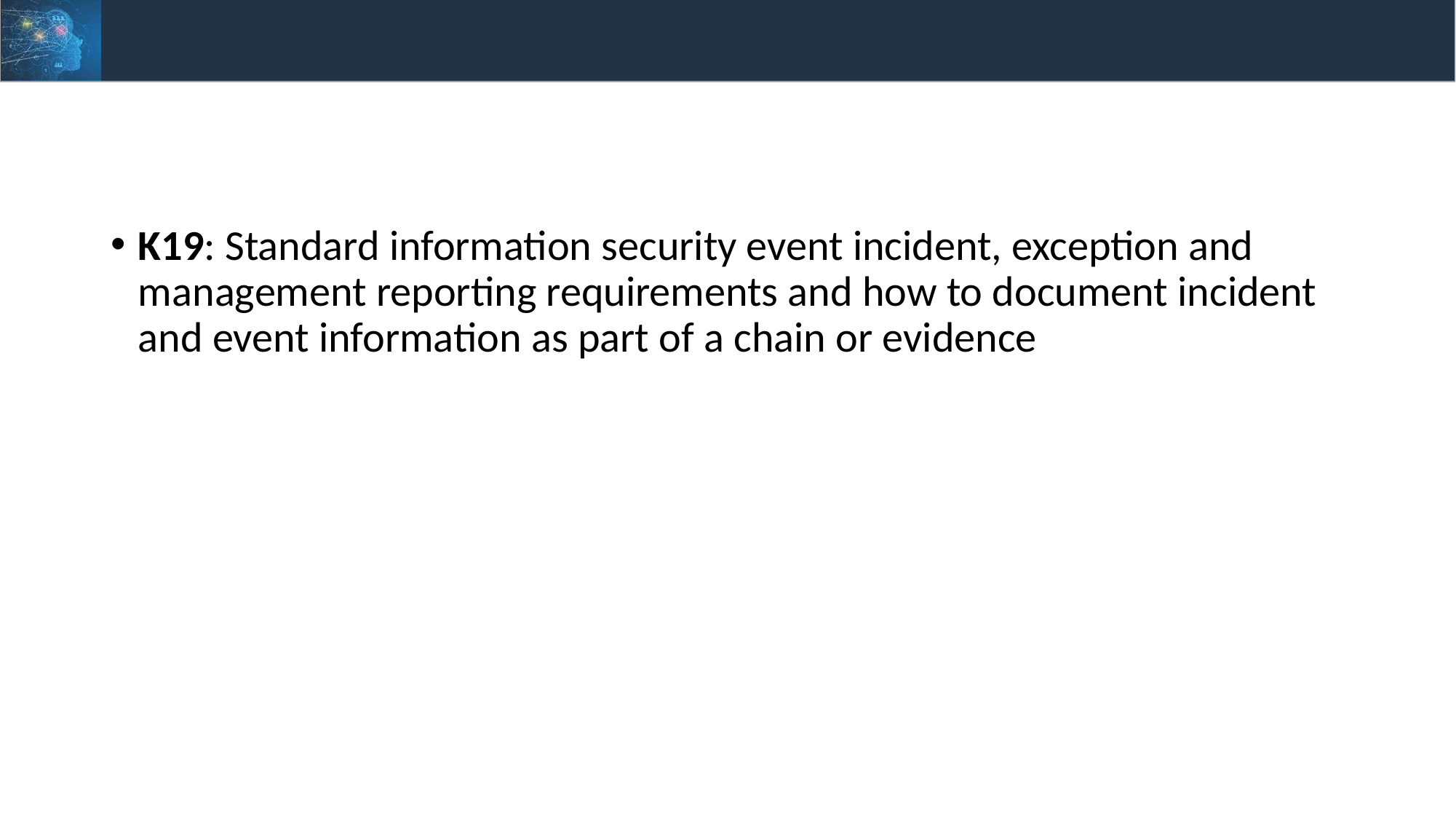

#
K19: Standard information security event incident, exception and management reporting requirements and how to document incident and event information as part of a chain or evidence